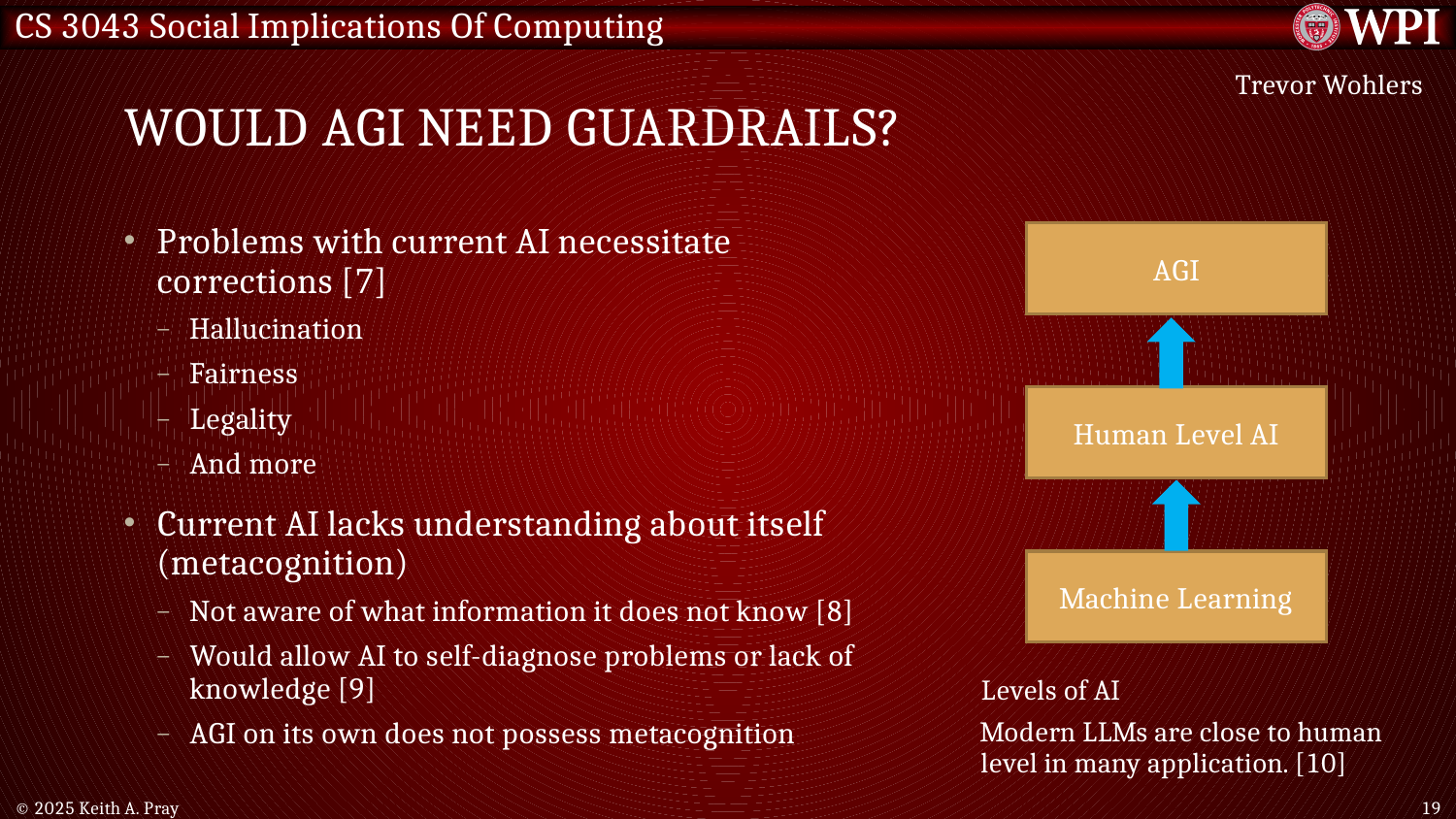

# Would AGI need guardrails?
Trevor Wohlers
Problems with current AI necessitate corrections [7]
Hallucination
Fairness
Legality
And more
Current AI lacks understanding about itself (metacognition)
Not aware of what information it does not know [8]
Would allow AI to self-diagnose problems or lack of knowledge [9]
AGI on its own does not possess metacognition

AGI

Human Level AI

Machine Learning
Levels of AI
Modern LLMs are close to human level in many application. [10]
© 2025 Keith A. Pray
19